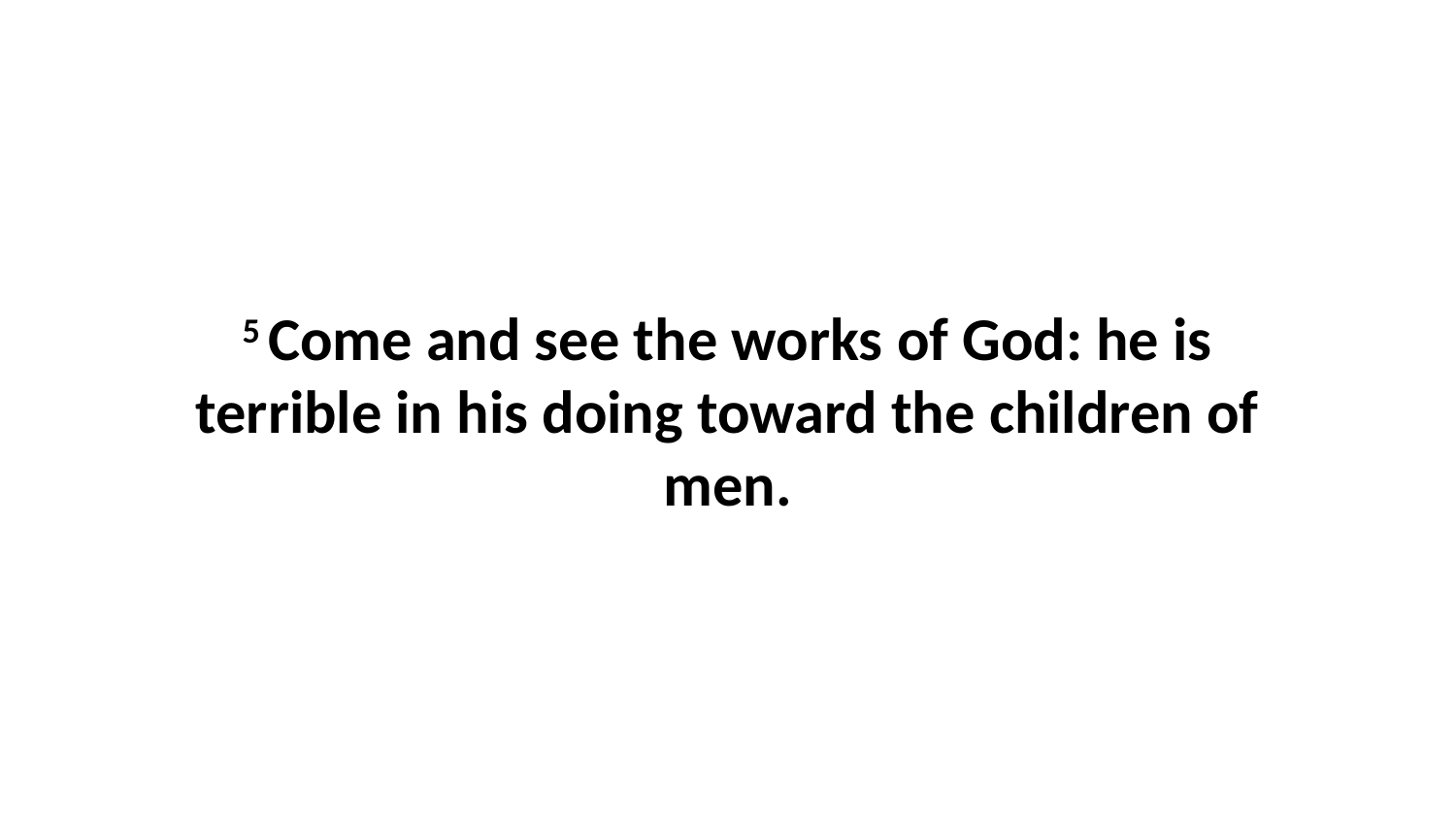

5 Come and see the works of God: he is terrible in his doing toward the children of men.